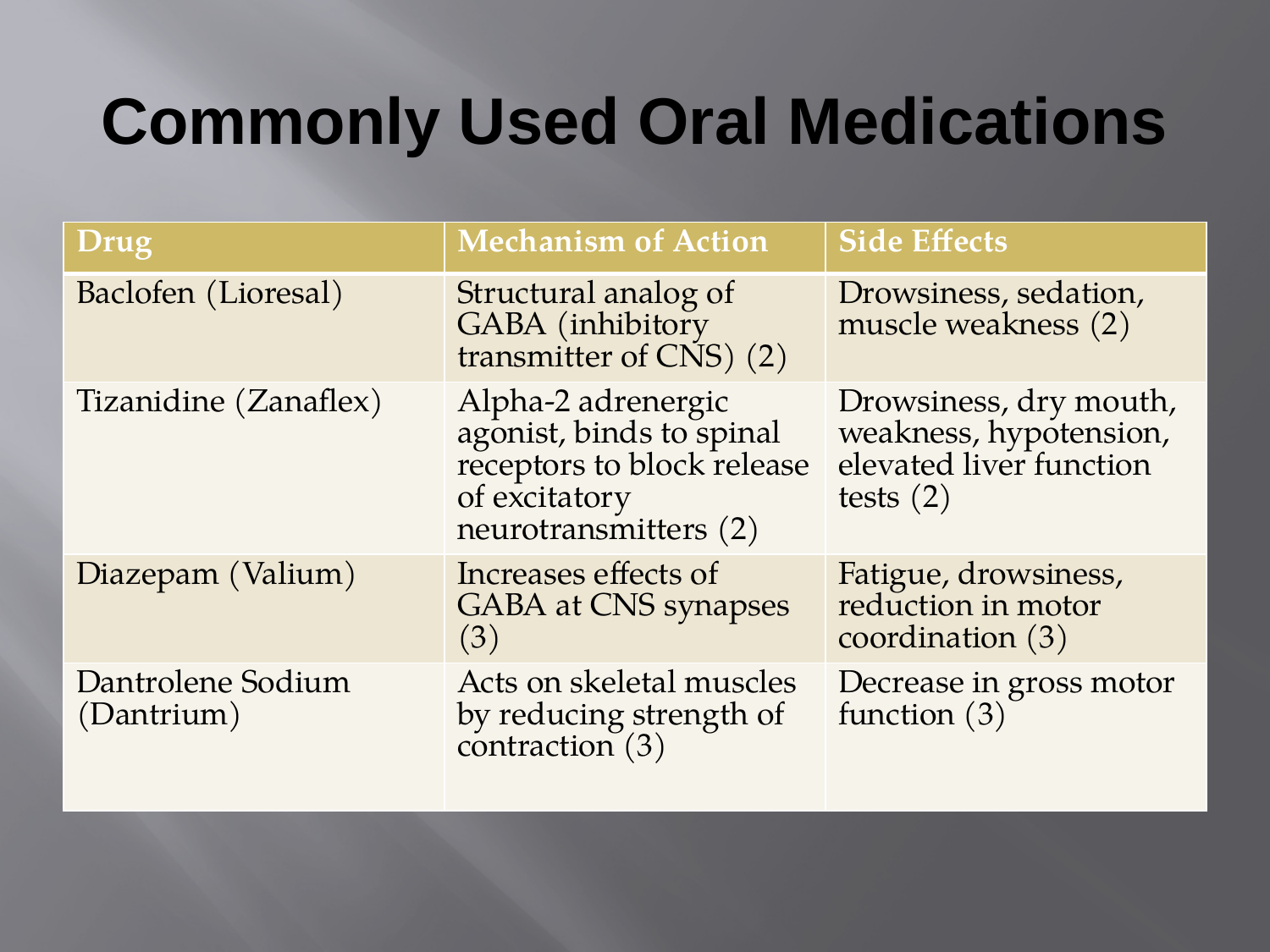

# Commonly Used Oral Medications
| Drug | Mechanism of Action | Side Effects |
| --- | --- | --- |
| Baclofen (Lioresal) | Structural analog of GABA (inhibitory transmitter of CNS) (2) | Drowsiness, sedation, muscle weakness (2) |
| Tizanidine (Zanaflex) | Alpha-2 adrenergic agonist, binds to spinal receptors to block release of excitatory neurotransmitters (2) | Drowsiness, dry mouth, weakness, hypotension, elevated liver function tests (2) |
| Diazepam (Valium) | Increases effects of GABA at CNS synapses (3) | Fatigue, drowsiness, reduction in motor coordination (3) |
| Dantrolene Sodium (Dantrium) | Acts on skeletal muscles by reducing strength of contraction (3) | Decrease in gross motor function (3) |